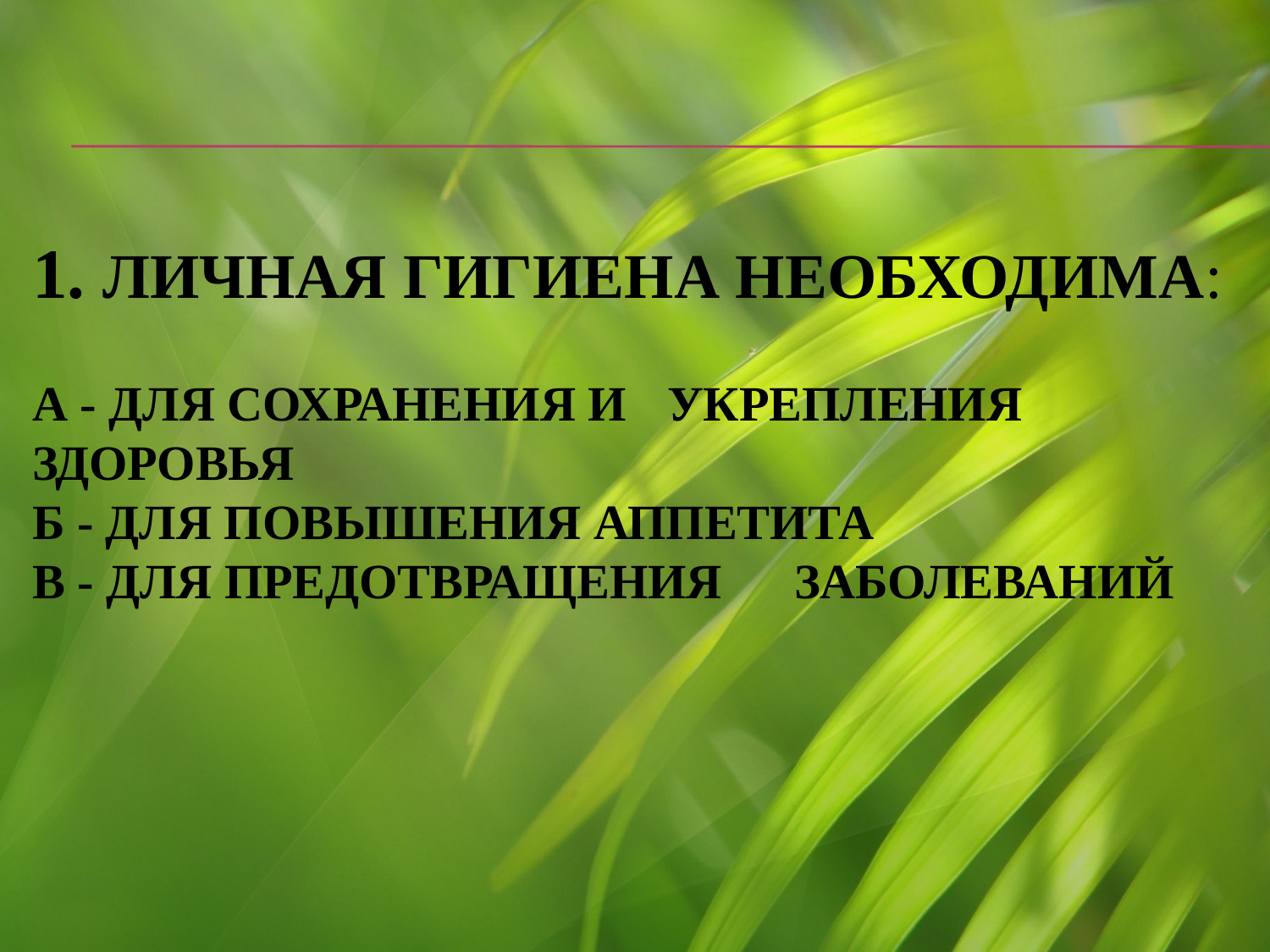

# 1. Личная гигиена необходима: А - для сохранения и 	укрепления здоровья Б - для повышения аппетита В - для предотвращения 	заболеваний